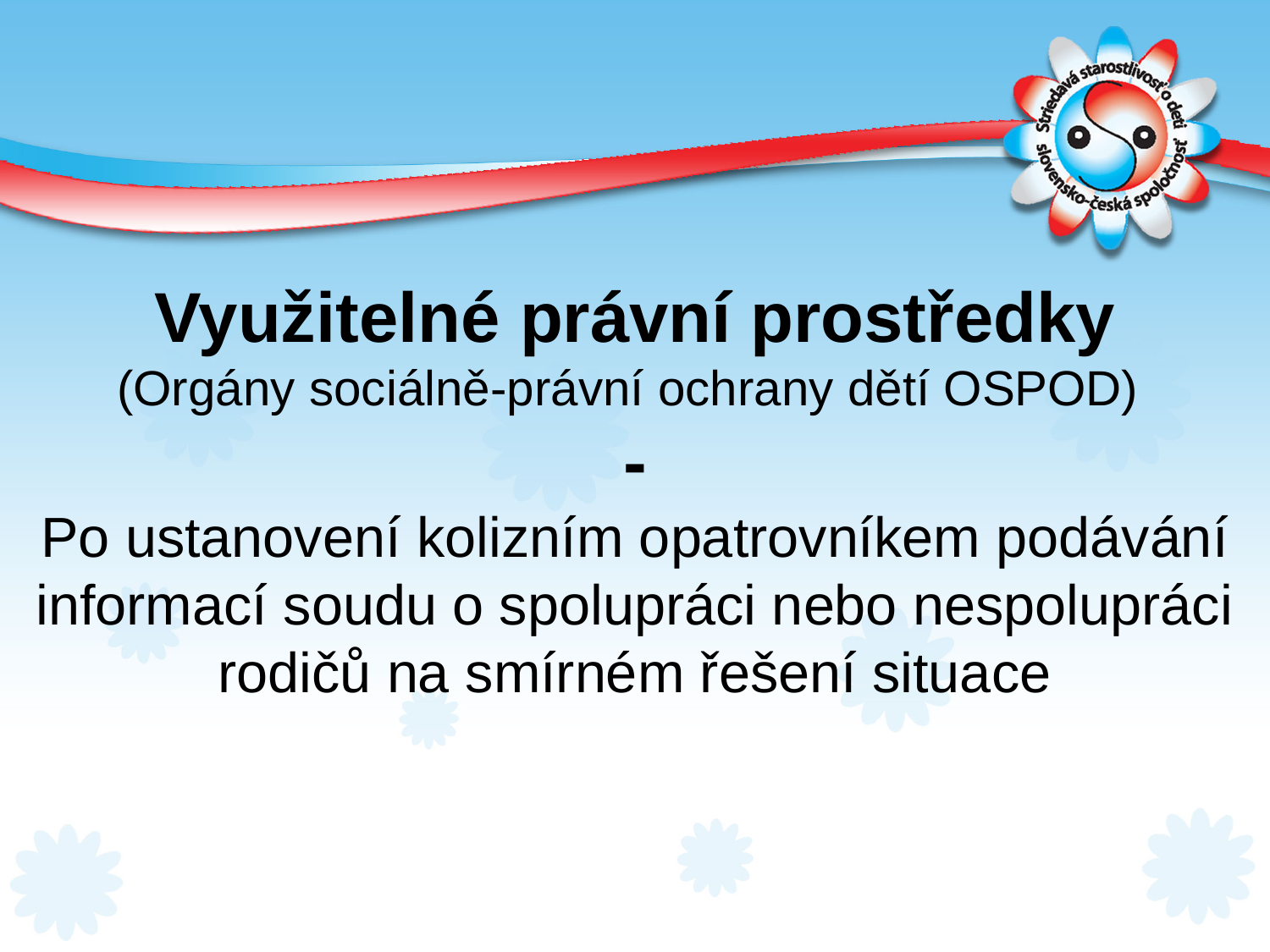

Využitelné právní prostředky
(Orgány sociálně-právní ochrany dětí OSPOD)
-
Po ustanovení kolizním opatrovníkem podávání informací soudu o spolupráci nebo nespolupráci rodičů na smírném řešení situace